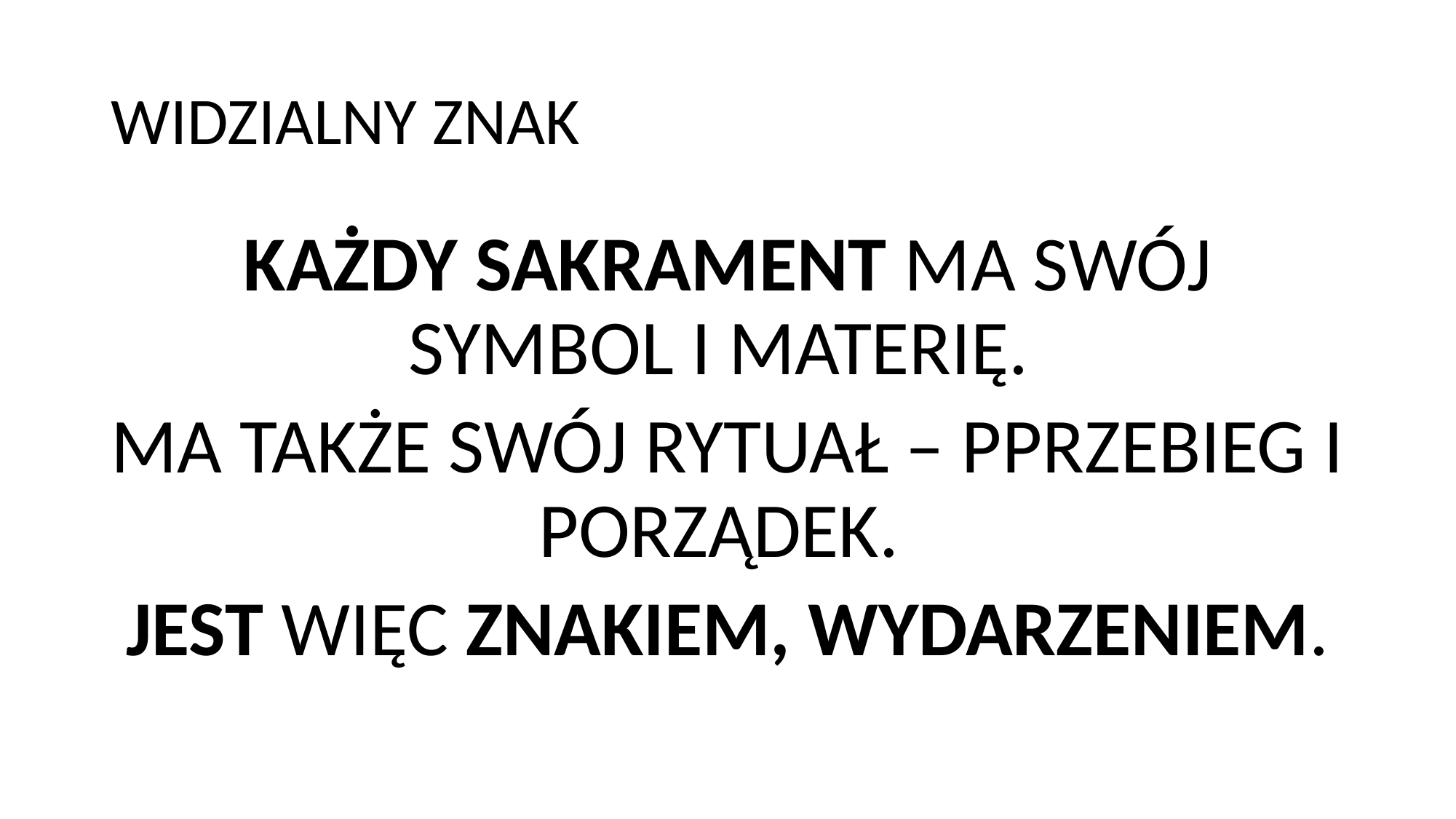

# WIDZIALNY ZNAK
KAŻDY SAKRAMENT MA SWÓJ SYMBOL I MATERIĘ.
MA TAKŻE SWÓJ RYTUAŁ – PPRZEBIEG I PORZĄDEK.
JEST WIĘC ZNAKIEM, WYDARZENIEM.